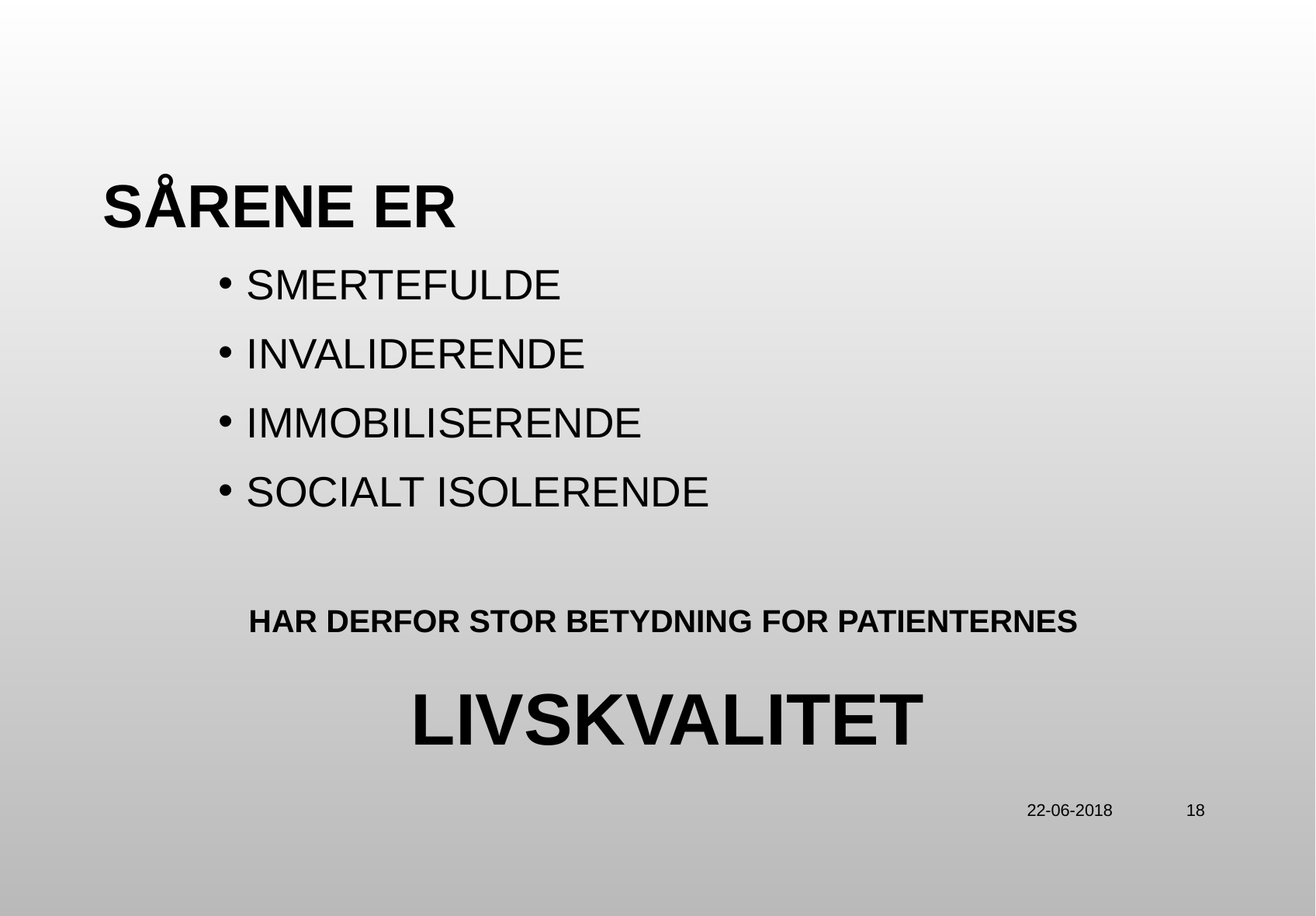

Sårene er
Smertefulde
Invaliderende
Immobiliserende
socialt isolerende

Har derfor stor betydning for patienternes
Livskvalitet

22-06-2018
18